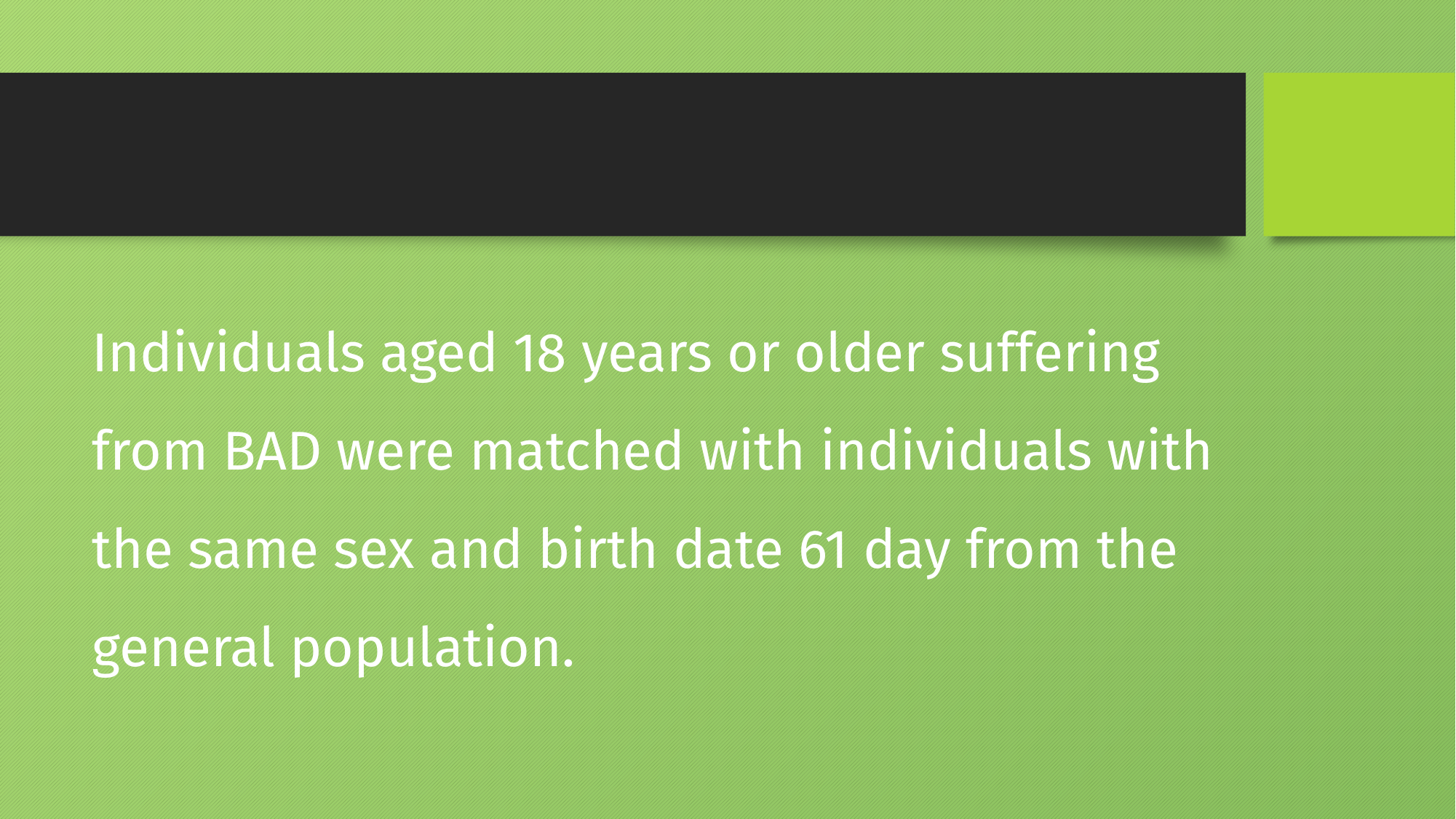

#
Individuals aged 18 years or older suffering from BAD were matched with individuals with the same sex and birth date 61 day from the general population.